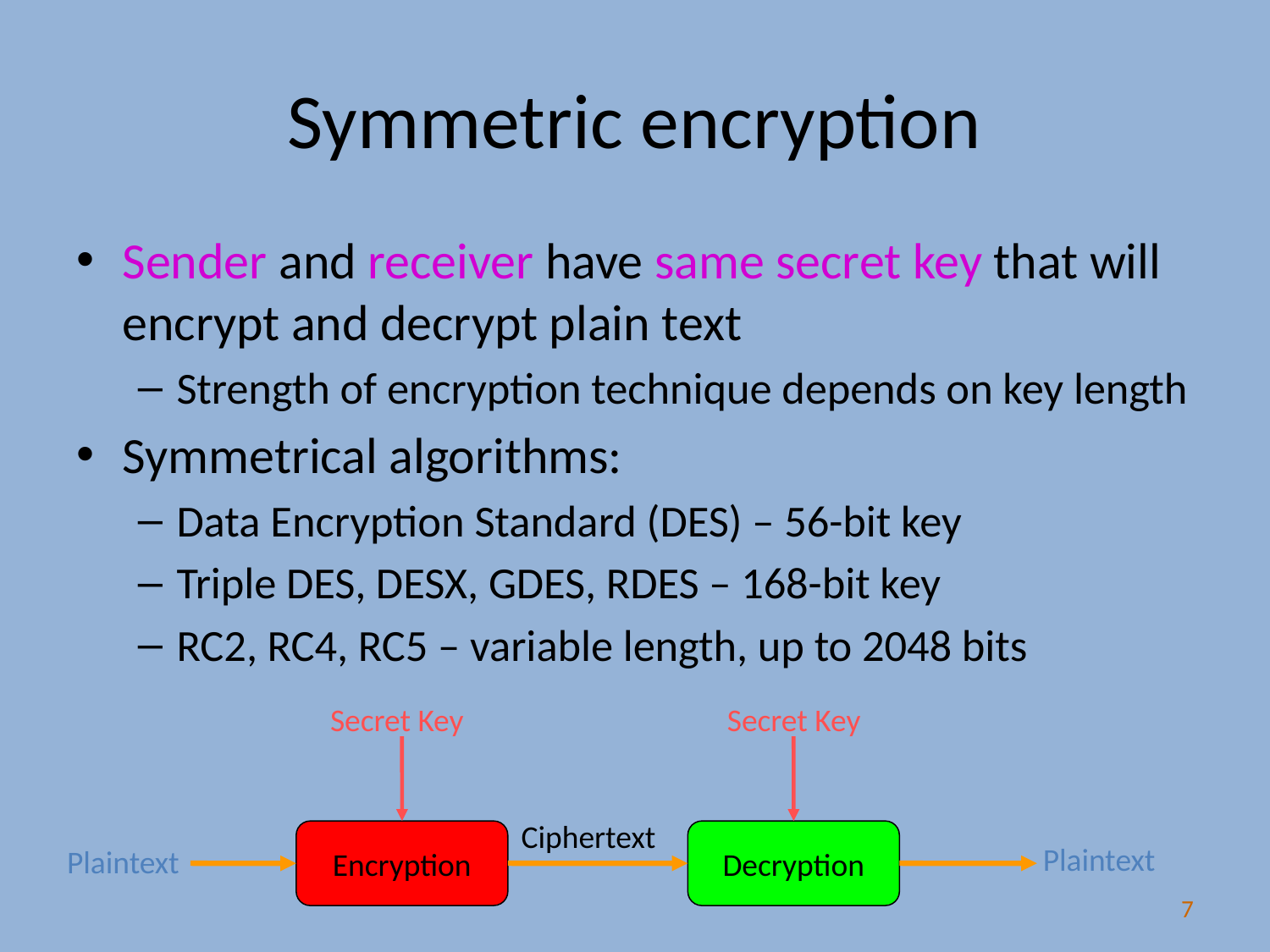

# Symmetric encryption
Sender and receiver have same secret key that will encrypt and decrypt plain text
Strength of encryption technique depends on key length
Symmetrical algorithms:
Data Encryption Standard (DES) – 56-bit key
Triple DES, DESX, GDES, RDES – 168-bit key
RC2, RC4, RC5 – variable length, up to 2048 bits
Secret Key
Secret Key

Ciphertext
Encryption
Decryption
Plaintext
Plaintext

7